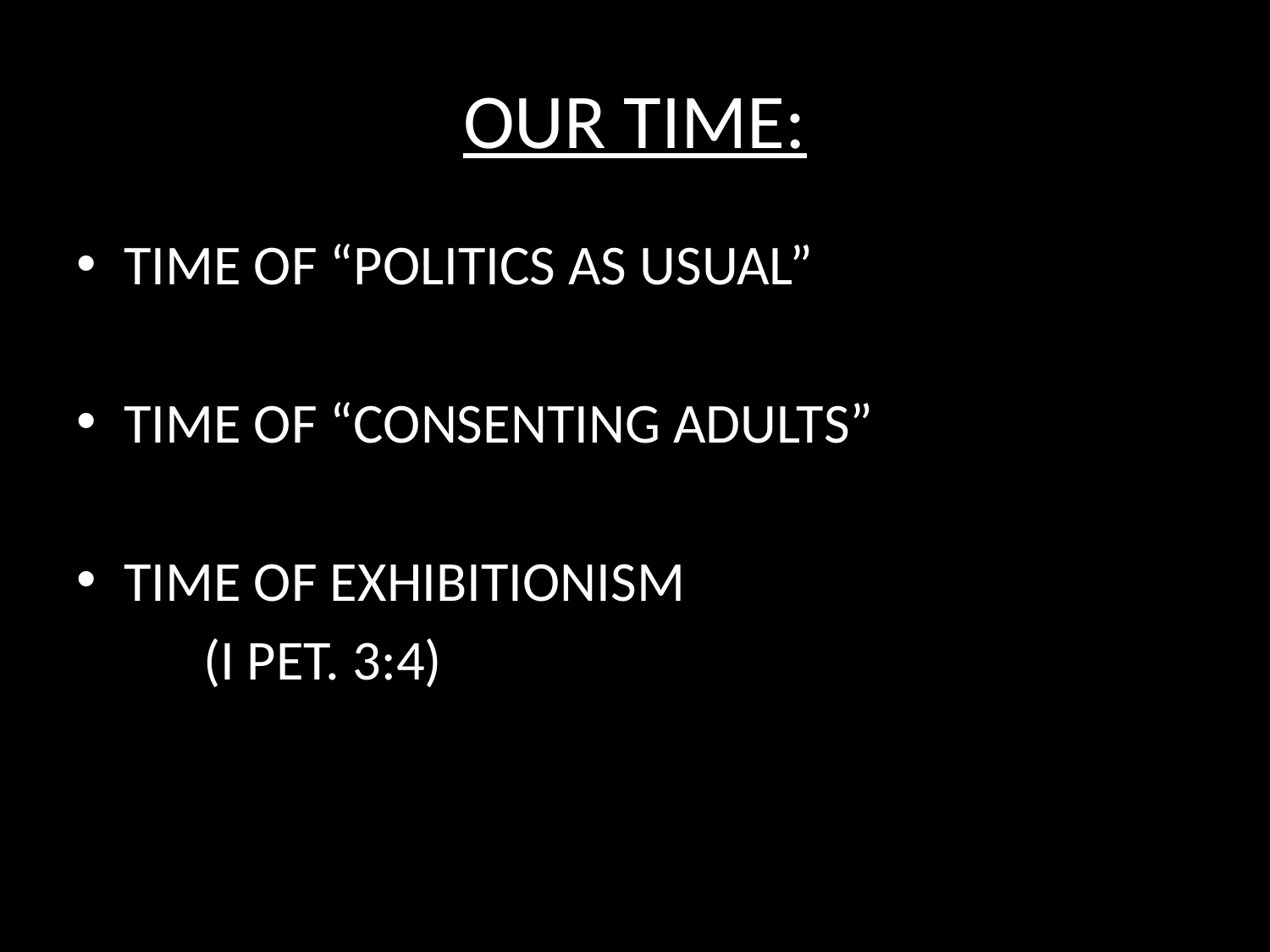

# OUR TIME:
TIME OF “POLITICS AS USUAL”

TIME OF “CONSENTING ADULTS”

TIME OF EXHIBITIONISM
	(I PET. 3:4)